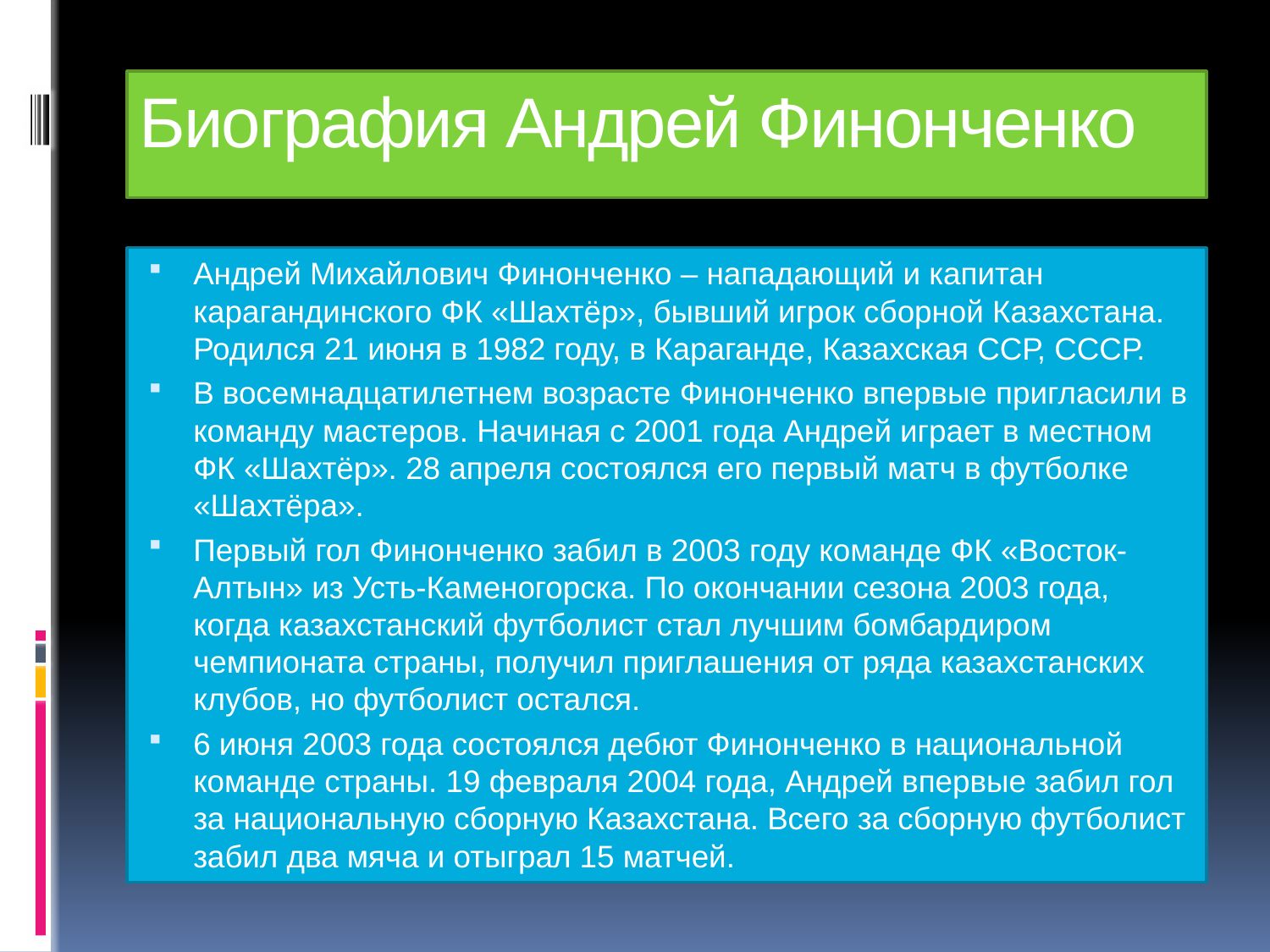

# Биография Андрей Финонченко
Андрей Михайлович Финонченко – нападающий и капитан карагандинского ФК «Шахтёр», бывший игрок сборной Казахстана. Родился 21 июня в 1982 году, в Караганде, Казахская ССР, СССР.
В восемнадцатилетнем возрасте Финонченко впервые пригласили в команду мастеров. Начиная с 2001 года Андрей играет в местном ФК «Шахтёр». 28 апреля состоялся его первый матч в футболке «Шахтёра».
Первый гол Финонченко забил в 2003 году команде ФК «Восток-Алтын» из Усть-Каменогорска. По окончании сезона 2003 года, когда казахстанский футболист стал лучшим бомбардиром чемпионата страны, получил приглашения от ряда казахстанских клубов, но футболист остался.
6 июня 2003 года состоялся дебют Финонченко в национальной команде страны. 19 февраля 2004 года, Андрей впервые забил гол за национальную сборную Казахстана. Всего за сборную футболист забил два мяча и отыграл 15 матчей.